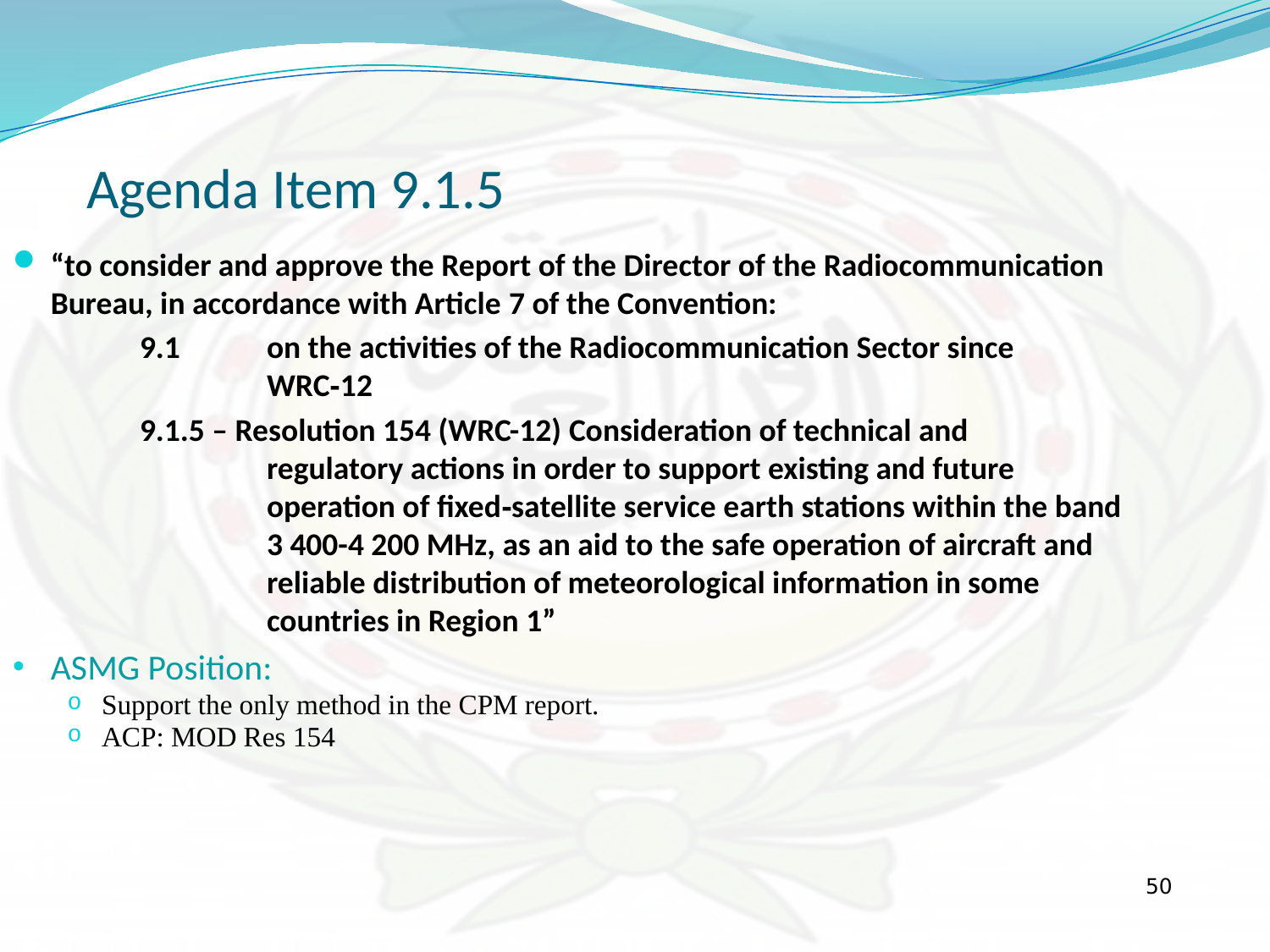

Agenda Item 9.1.5
“to consider and approve the Report of the Director of the Radiocommunication Bureau, in accordance with Article 7 of the Convention:
	9.1	on the activities of the Radiocommunication Sector since 			WRC‑12
	9.1.5 – Resolution 154 (WRC-12) Consideration of technical and 			regulatory actions in order to support existing and future 			operation of fixed‑satellite service earth stations within the band 		3 400-4 200 MHz, as an aid to the safe operation of aircraft and 		reliable distribution of meteorological information in some 		countries in Region 1”
ASMG Position:
Support the only method in the CPM report.
ACP: MOD Res 154
50